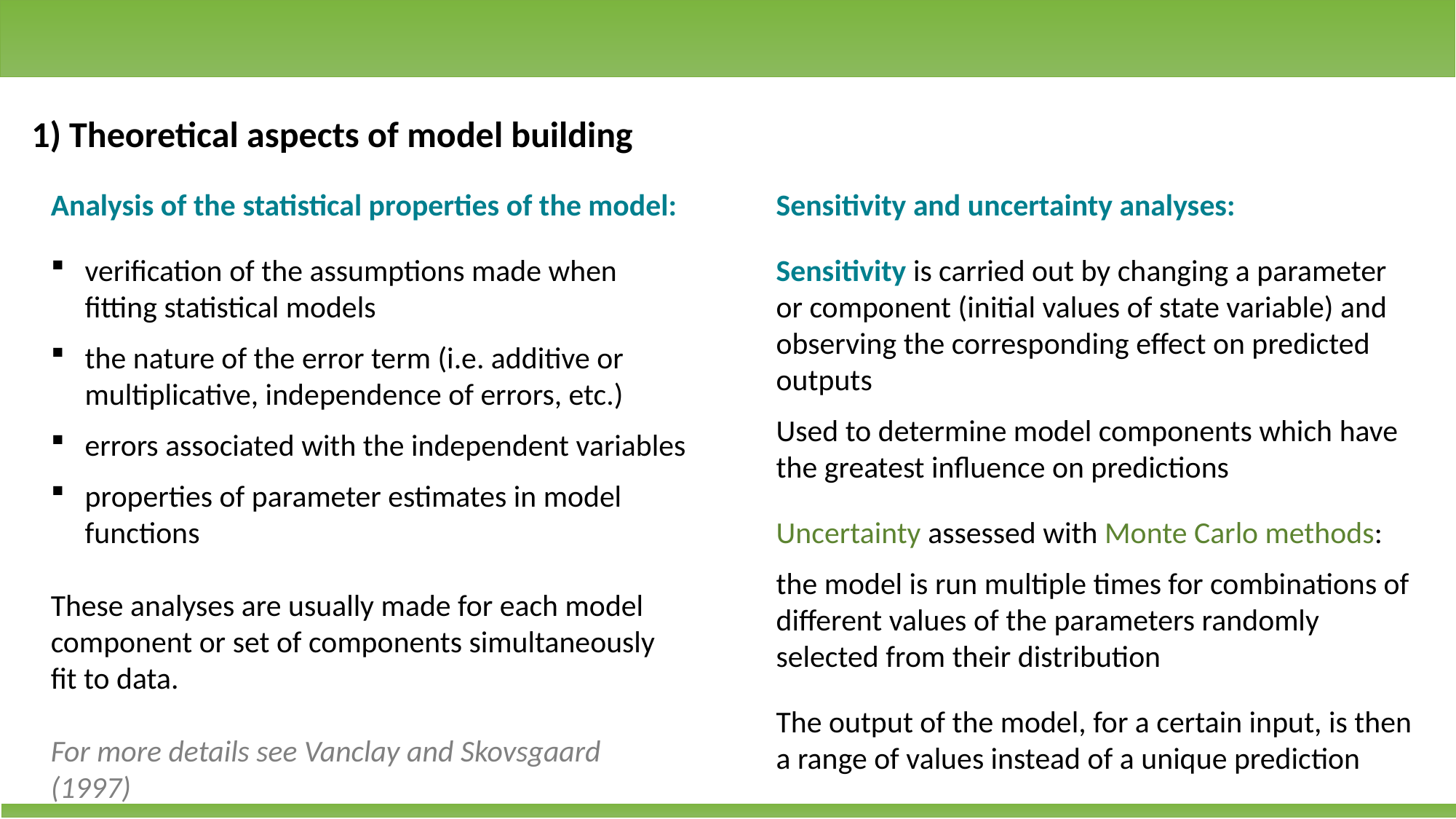

1) Theoretical aspects of model building

Analysis of the statistical properties of the model:

verification of the assumptions made when fitting statistical models

the nature of the error term (i.e. additive or multiplicative, independence of errors, etc.)

errors associated with the independent variables

properties of parameter estimates in model functions

These analyses are usually made for each model component or set of components simultaneously fit to data.

For more details see Vanclay and Skovsgaard (1997)
Sensitivity and uncertainty analyses:

Sensitivity is carried out by changing a parameter or component (initial values of state variable) and observing the corresponding effect on predicted outputs

Used to determine model components which have the greatest influence on predictions

Uncertainty assessed with Monte Carlo methods:

the model is run multiple times for combinations of different values of the parameters randomly selected from their distribution

The output of the model, for a certain input, is then a range of values instead of a unique prediction